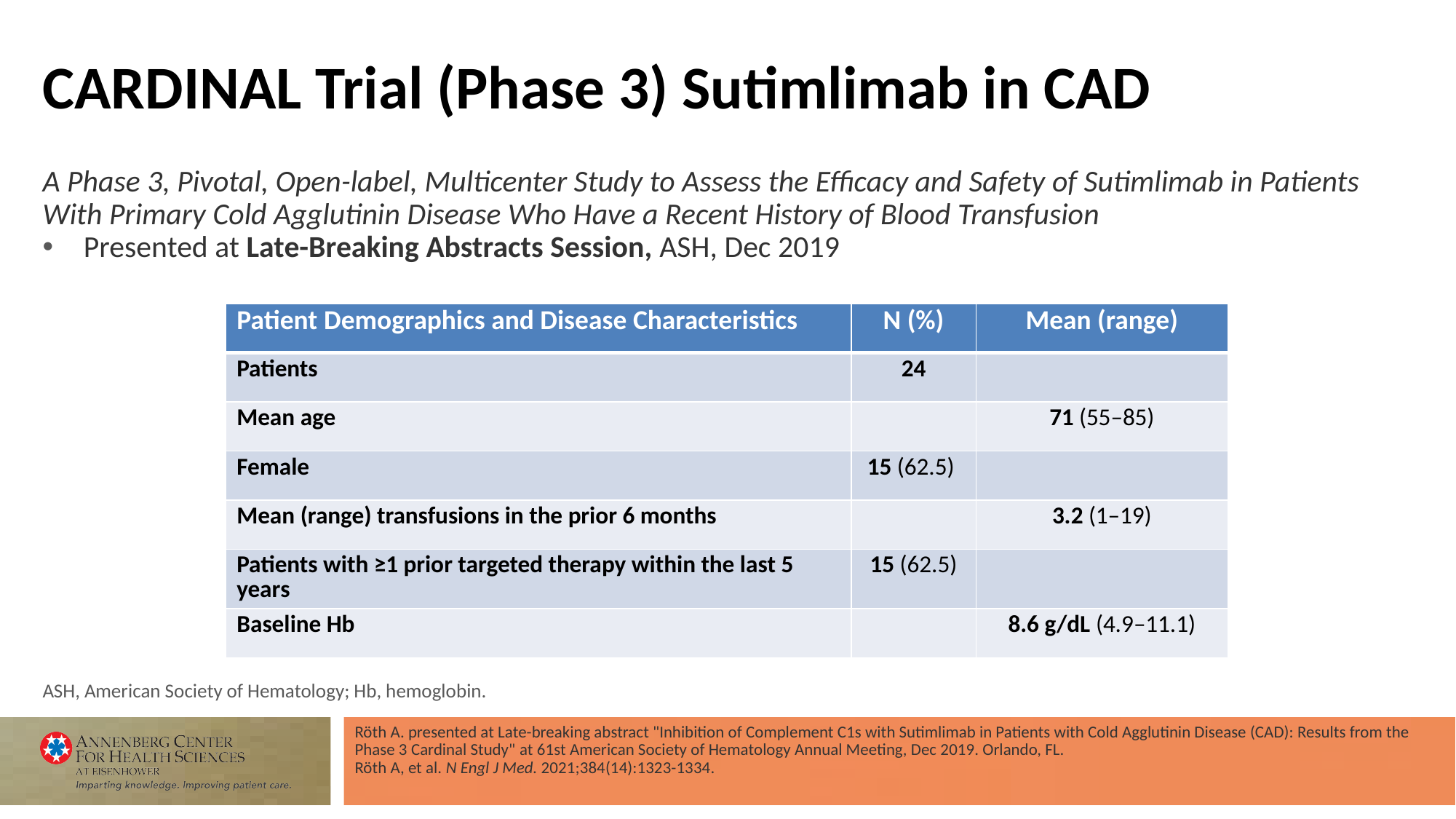

# CARDINAL Trial (Phase 3) Sutimlimab in CAD
A Phase 3, Pivotal, Open-label, Multicenter Study to Assess the Efficacy and Safety of Sutimlimab in Patients With Primary Cold Agglutinin Disease Who Have a Recent History of Blood Transfusion
Presented at Late-Breaking Abstracts Session, ASH, Dec 2019

| Patient Demographics and Disease Characteristics | N (%) | Mean (range) |
| --- | --- | --- |
| Patients | 24 |  |
| Mean age |  | 71 (55–85) |
| Female | 15 (62.5) |  |
| Mean (range) transfusions in the prior 6 months |  | 3.2 (1–19) |
| Patients with ≥1 prior targeted therapy within the last 5 years | 15 (62.5) |  |
| Baseline Hb |  | 8.6 g/dL (4.9–11.1) |
ASH, American Society of Hematology; Hb, hemoglobin.

Röth A. presented at Late-breaking abstract "Inhibition of Complement C1s with Sutimlimab in Patients with Cold Agglutinin Disease (CAD): Results from the Phase 3 Cardinal Study" at 61st American Society of Hematology Annual Meeting, Dec 2019. Orlando, FL.
Röth A, et al. N Engl J Med. 2021;384(14):1323-1334.